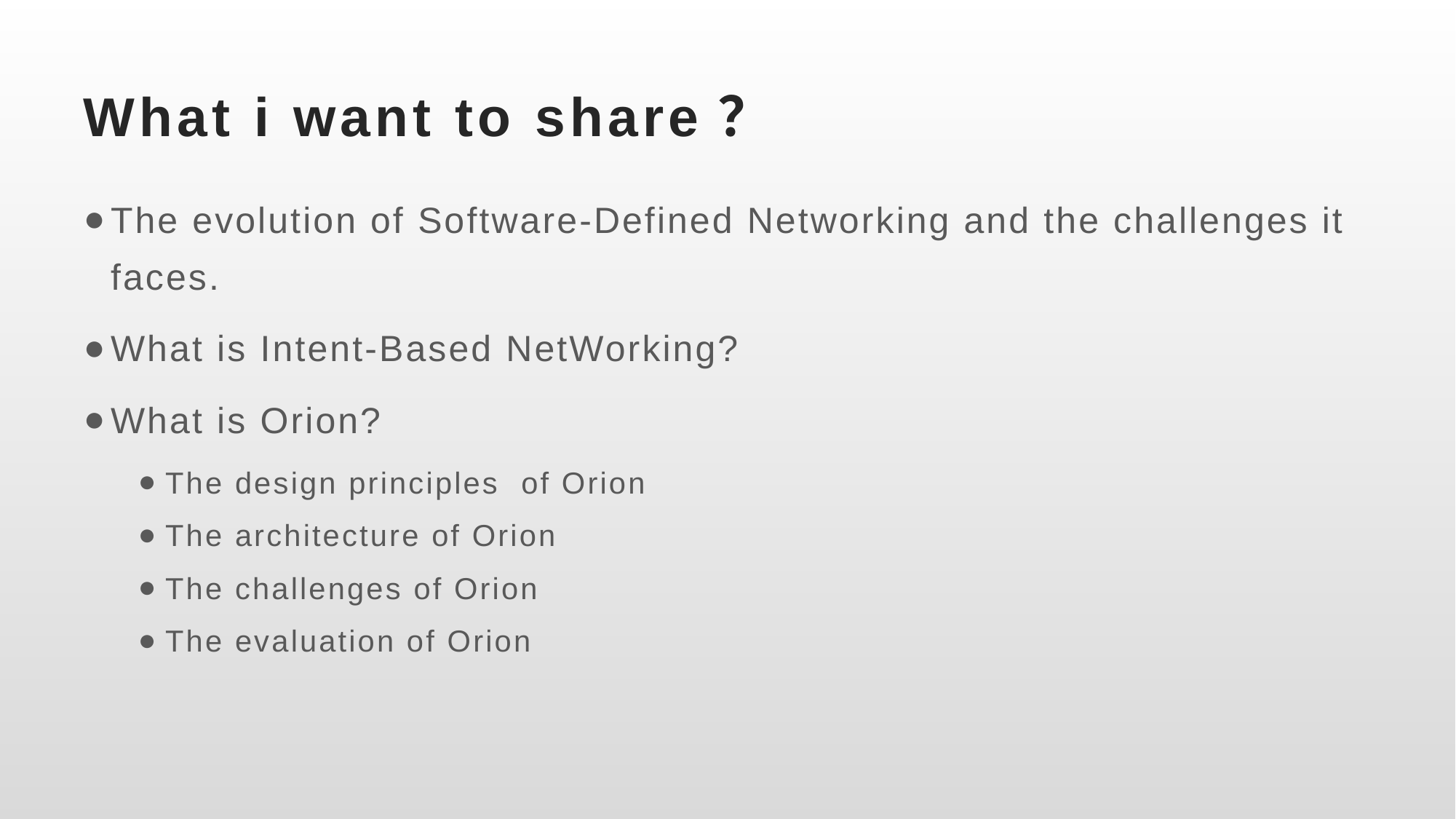

# What i want to share？
The evolution of Software-Defined Networking and the challenges it faces.
What is Intent-Based NetWorking?
What is Orion?
The design principles  of Orion
The architecture of Orion
The challenges of Orion
The evaluation of Orion